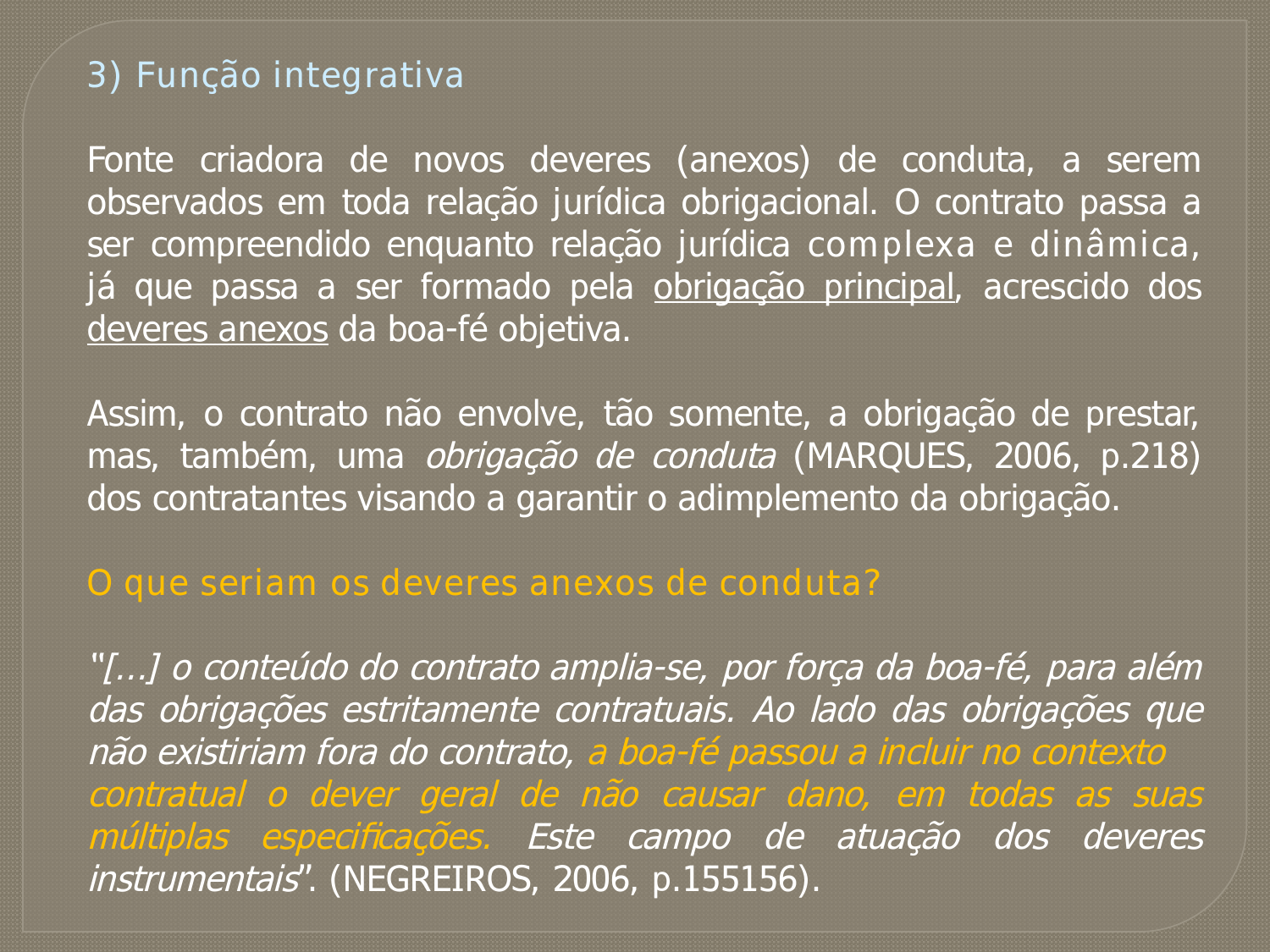

3) Função integrativa

Fonte criadora de novos deveres (anexos) de conduta, a serem observados em toda relação jurídica obrigacional. O contrato passa a ser compreendido enquanto relação jurídica complexa e dinâmica, já que passa a ser formado pela obrigação principal, acrescido dos deveres anexos da boa-fé objetiva.

Assim, o contrato não envolve, tão somente, a obrigação de prestar, mas, também, uma obrigação de conduta (MARQUES, 2006, p.218) dos contratantes visando a garantir o adimplemento da obrigação.

O que seriam os deveres anexos de conduta?

“[...] o conteúdo do contrato amplia-se, por força da boa-fé, para além das obrigações estritamente contratuais. Ao lado das obrigações que não existiriam fora do contrato, a boa-fé passou a incluir no contexto
contratual o dever geral de não causar dano, em todas as suas múltiplas especificações. Este campo de atuação dos deveres instrumentais”. (NEGREIROS, 2006, p.155156).